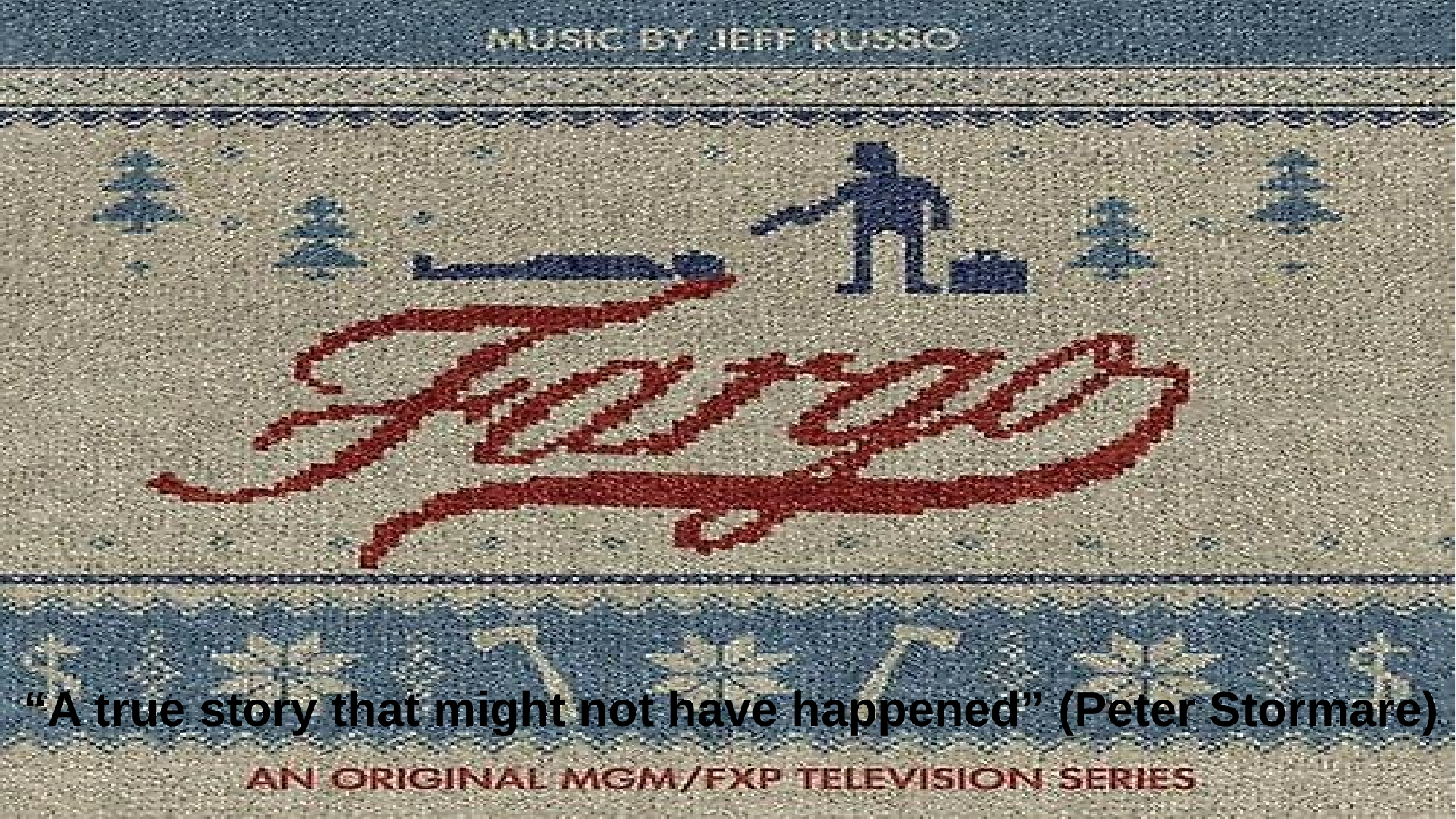

“A true story that might not have happened” (Peter Stormare)